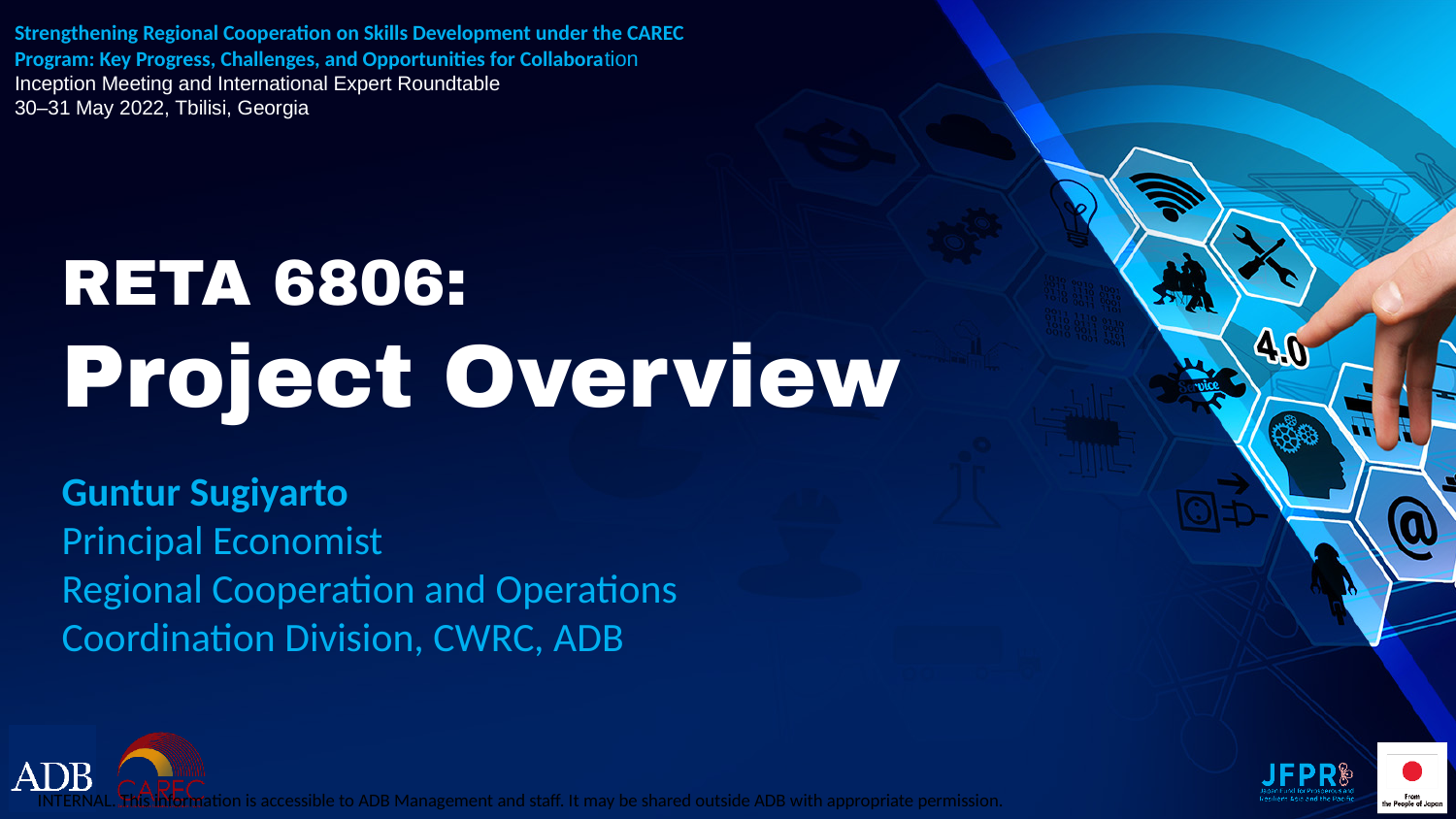

# Strengthening Regional Cooperation on Skills Development under the CAREC Program: Key Progress, Challenges, and Opportunities for Collaboration Inception Meeting and International Expert Roundtable 30–31 May 2022, Tbilisi, Georgia
RETA 6806:
Project Overview
Guntur Sugiyarto
Principal Economist
Regional Cooperation and Operations Coordination Division, CWRC, ADB